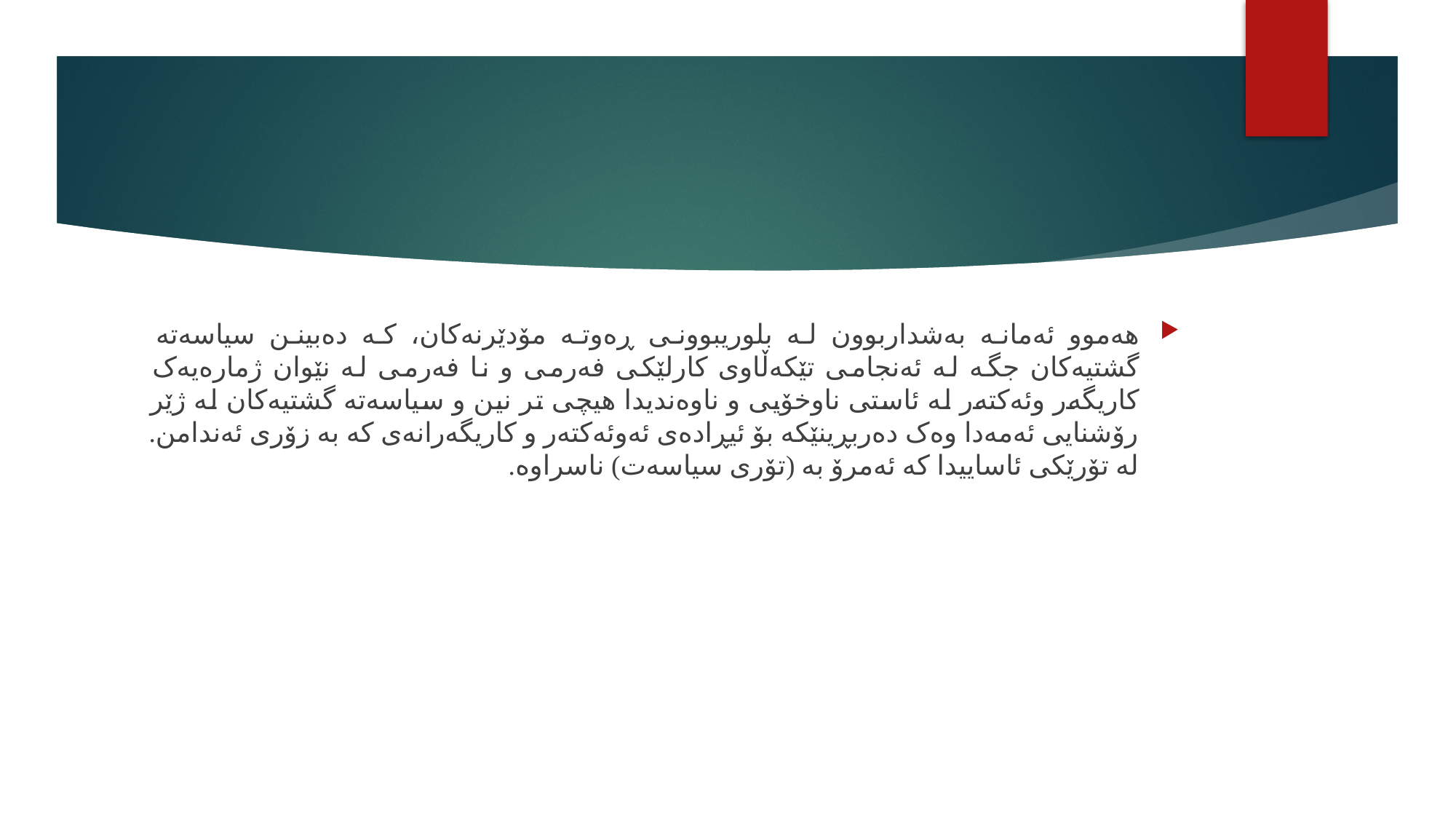

#
هەموو ئەمانە بەشداربوون لە بلوریبوونی ڕەوتە مۆدێرنەکان، کە دەبینن سیاسەتە گشتیەکان جگە لە ئەنجامی تێکەڵاوی کارلێکی فەرمی و نا فەرمی لە نێوان ژمارەیەک کاریگەر وئەکتەر لە ئاستی ناوخۆیی و ناوەندیدا هیچی تر نین و سیاسەتە گشتیەکان لە ژێر رۆشنایی ئەمەدا وەک دەربڕینێکە بۆ ئیڕادەی ئەوئەکتەر و کاریگەرانەی کە بە زۆری ئەندامن. لە تۆرێکی ئاساییدا کە ئەمرۆ بە (تۆری سیاسەت) ناسراوە.